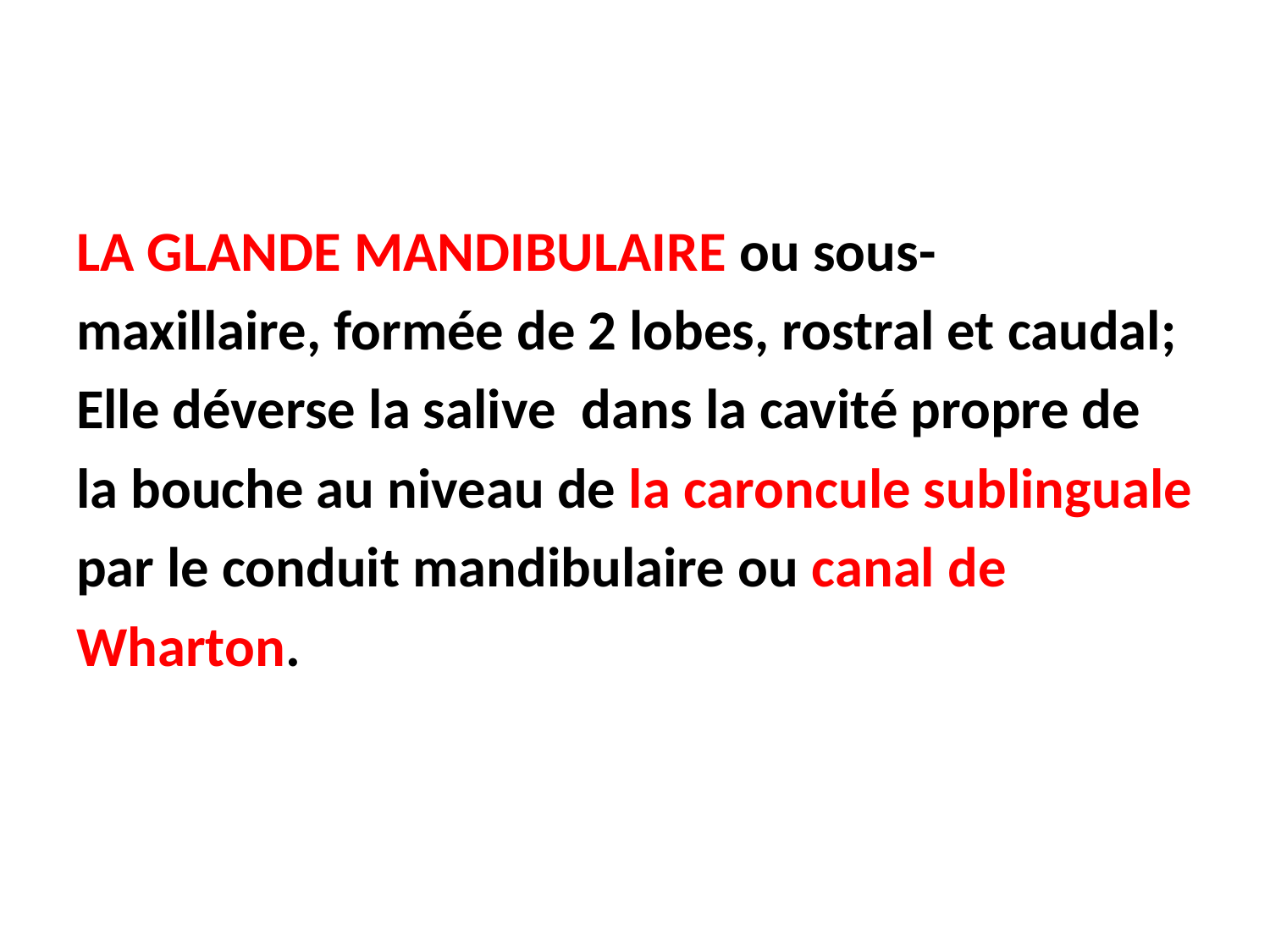

#

LA GLANDE MANDIBULAIRE ou sous-
maxillaire, formée de 2 lobes, rostral et caudal;
Elle déverse la salive  dans la cavité propre de
la bouche au niveau de la caroncule sublinguale
par le conduit mandibulaire ou canal de
Wharton.